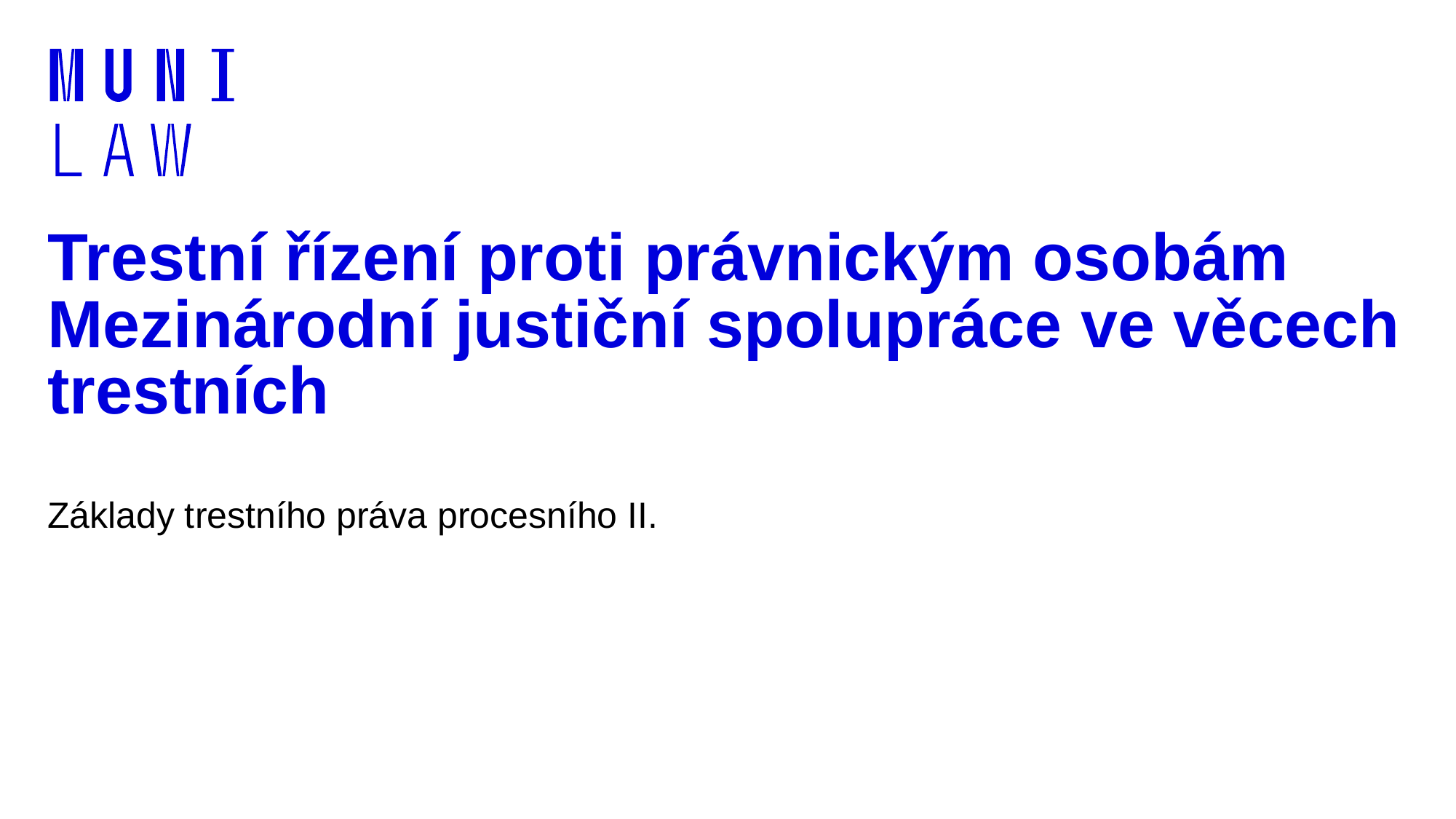

# Trestní řízení proti právnickým osobám Mezinárodní justiční spolupráce ve věcech trestních
Základy trestního práva procesního II.